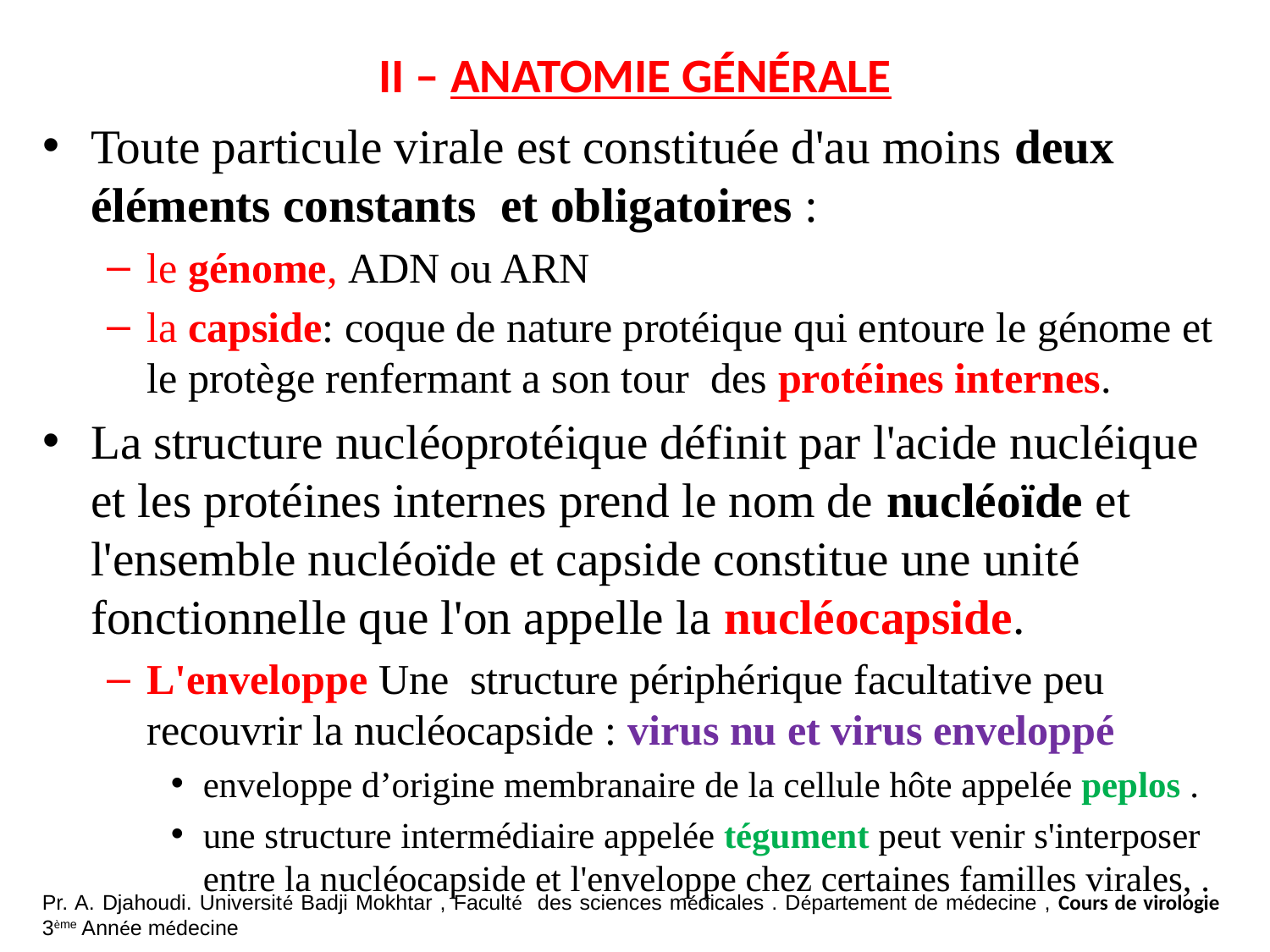

# II – ANATOMIE GÉNÉRALE
Toute particule virale est constituée d'au moins deux éléments constants  et obligatoires :
le génome, ADN ou ARN
la capside: coque de nature protéique qui entoure le génome et le protège renfermant a son tour  des protéines internes.
La structure nucléoprotéique définit par l'acide nucléique et les protéines internes prend le nom de nucléoïde et l'ensemble nucléoïde et capside constitue une unité fonctionnelle que l'on appelle la nucléocapside.
L'enveloppe Une  structure périphérique facultative peu  recouvrir la nucléocapside : virus nu et virus enveloppé
enveloppe d’origine membranaire de la cellule hôte appelée peplos .
une structure intermédiaire appelée tégument peut venir s'interposer entre la nucléocapside et l'enveloppe chez certaines familles virales, .

Pr. A. Djahoudi. Université Badji Mokhtar , Faculté  des sciences médicales . Département de médecine , Cours de virologie  3ème Année médecine